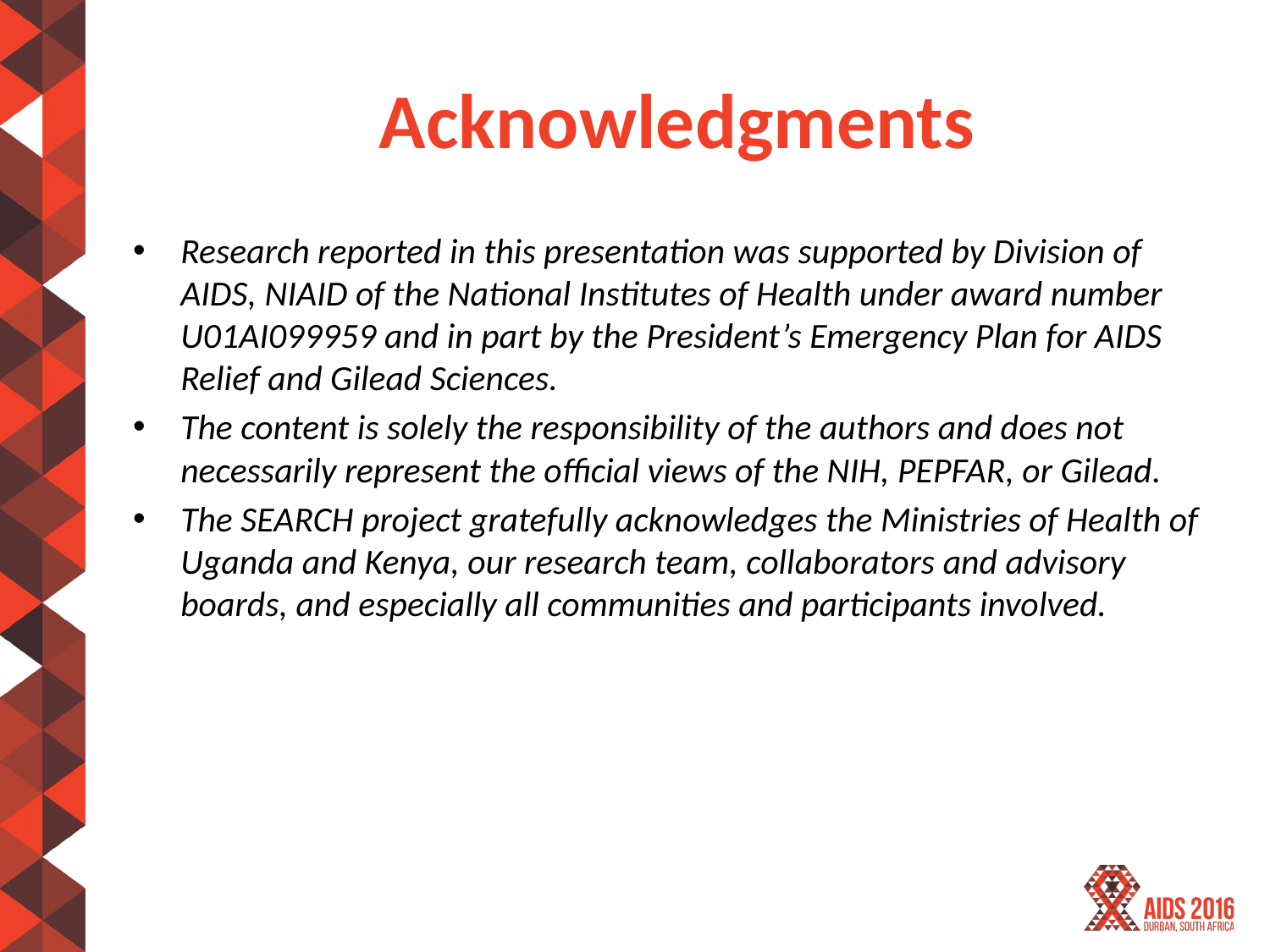

# Acknowledgments
Research reported in this presentation was supported by Division of AIDS, NIAID of the National Institutes of Health under award number U01AI099959 and in part by the President’s Emergency Plan for AIDS Relief and Gilead Sciences.
The content is solely the responsibility of the authors and does not necessarily represent the official views of the NIH, PEPFAR, or Gilead.
The SEARCH project gratefully acknowledges the Ministries of Health of Uganda and Kenya, our research team, collaborators and advisory boards, and especially all communities and participants involved.